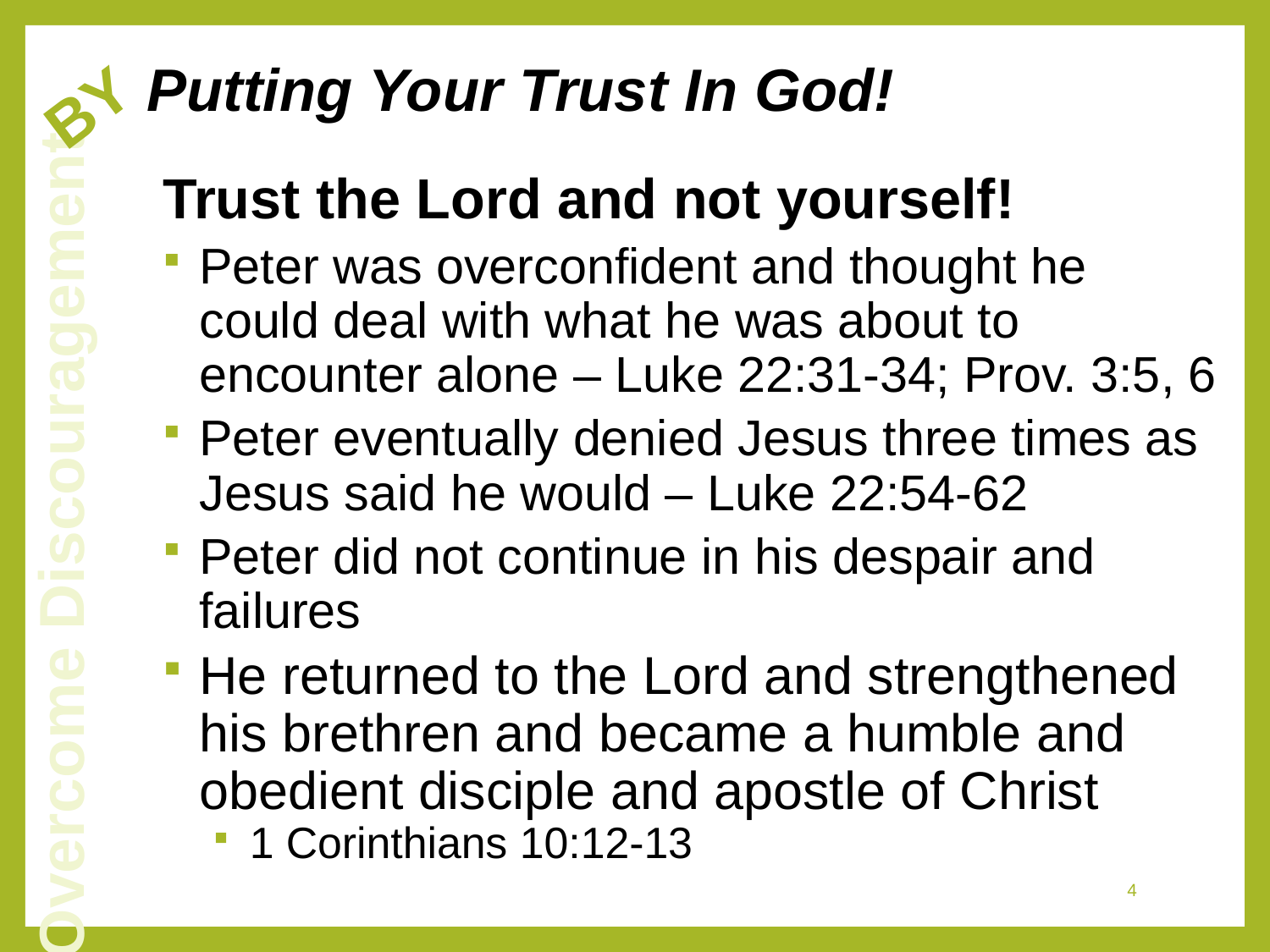

# Putting Your Trust In God!
BY
Trust the Lord and not yourself!
Peter was overconfident and thought he could deal with what he was about to encounter alone – Luke 22:31-34; Prov. 3:5, 6
Peter eventually denied Jesus three times as Jesus said he would – Luke 22:54-62
Peter did not continue in his despair and failures
He returned to the Lord and strengthened his brethren and became a humble and obedient disciple and apostle of Christ
1 Corinthians 10:12-13
Overcome Discouragement
4